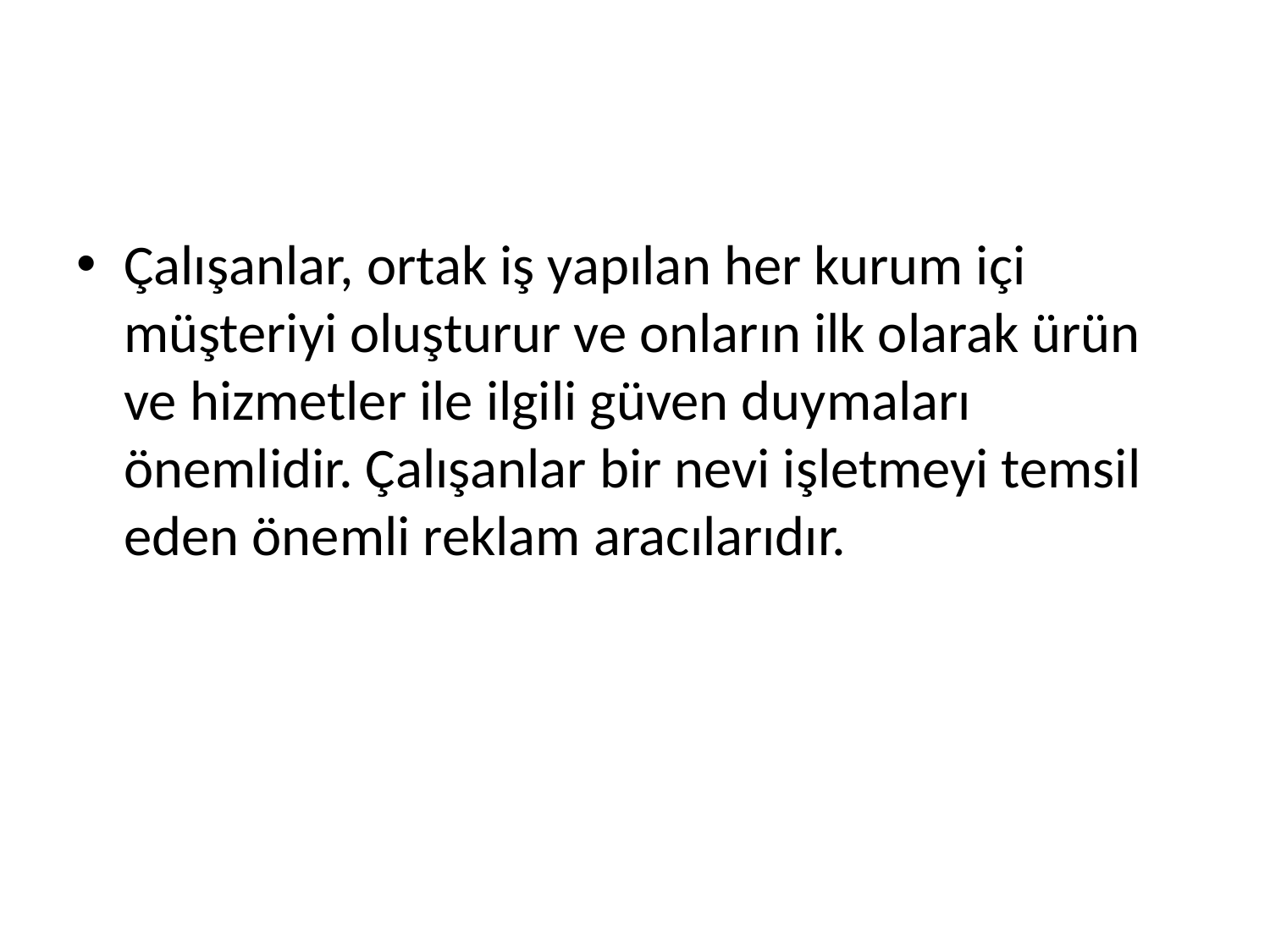

#
Çalışanlar, ortak iş yapılan her kurum içi müşteriyi oluşturur ve onların ilk olarak ürün ve hizmetler ile ilgili güven duymaları önemlidir. Çalışanlar bir nevi işletmeyi temsil eden önemli reklam aracılarıdır.